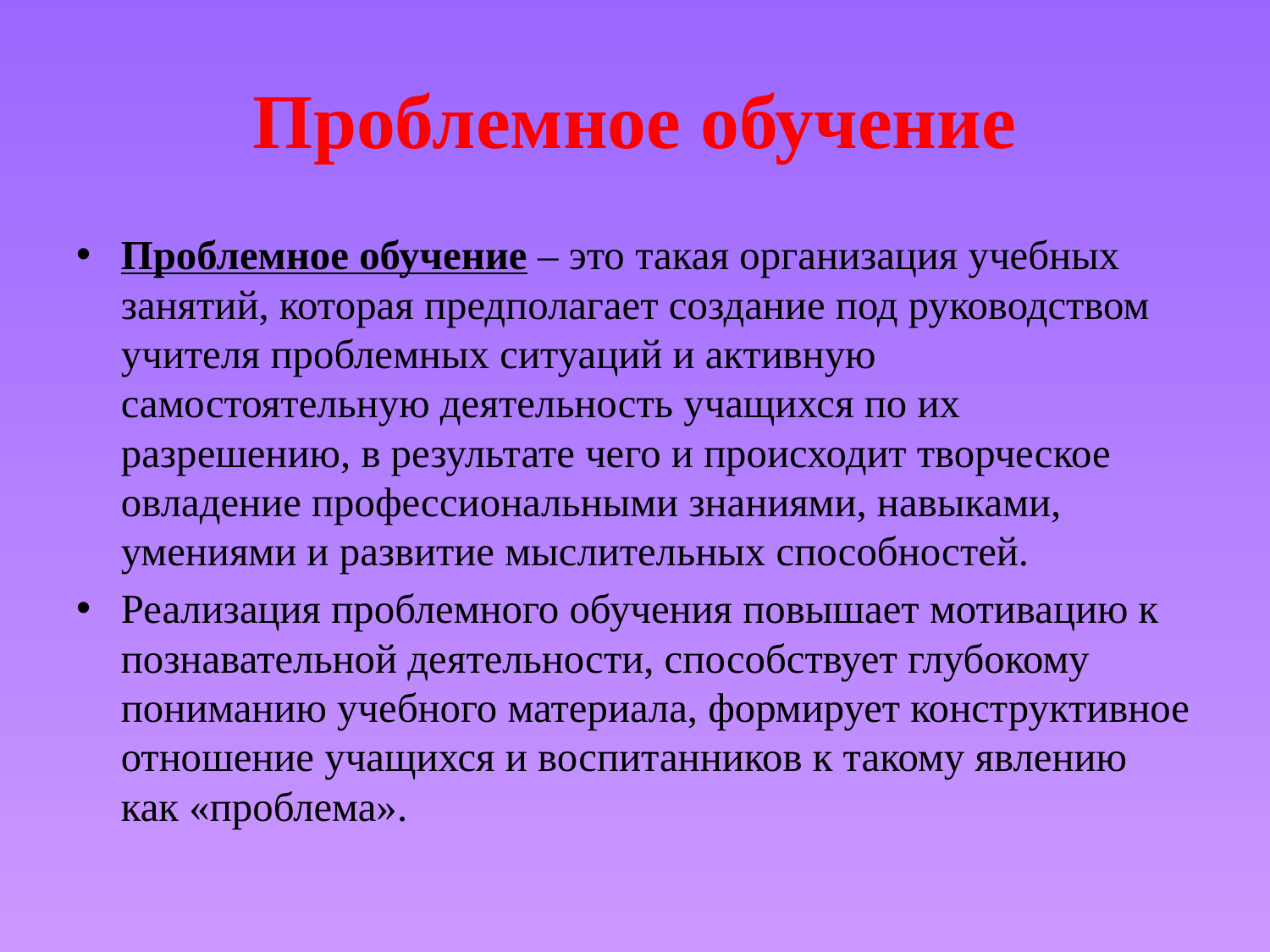

# Проблемное обучение
Проблемное обучение – это такая организация учебных занятий, которая предполагает создание под руководством учителя проблемных ситуаций и активную самостоятельную деятельность учащихся по их разрешению, в результате чего и происходит творческое овладение профессиональными знаниями, навыками, умениями и развитие мыслительных способностей.
Реализация проблемного обучения повышает мотивацию к познавательной деятельности, способствует глубокому пониманию учебного материала, формирует конструктивное отношение учащихся и воспитанников к такому явлению как «проблема».